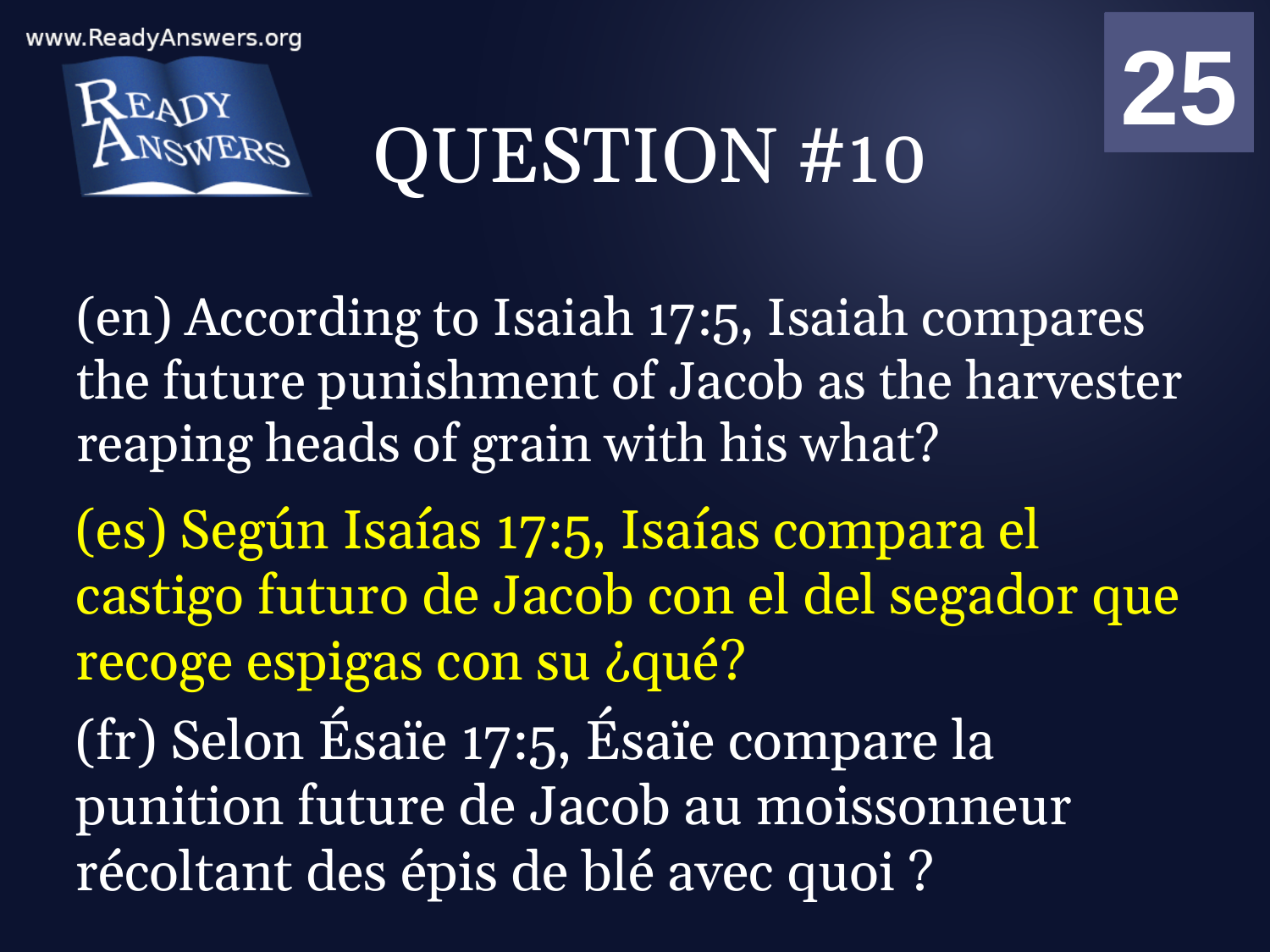

01
02
03
04
05
06
07
08
09
10
11
12
13
14
15
16
17
18
19
20
21
22
23
24
25
00
# QUESTION #10
(en) According to Isaiah 17:5, Isaiah compares the future punishment of Jacob as the harvester reaping heads of grain with his what?
(es) Según Isaías 17:5, Isaías compara el castigo futuro de Jacob con el del segador que recoge espigas con su ¿qué?
(fr) Selon Ésaïe 17:5, Ésaïe compare la punition future de Jacob au moissonneur récoltant des épis de blé avec quoi ?